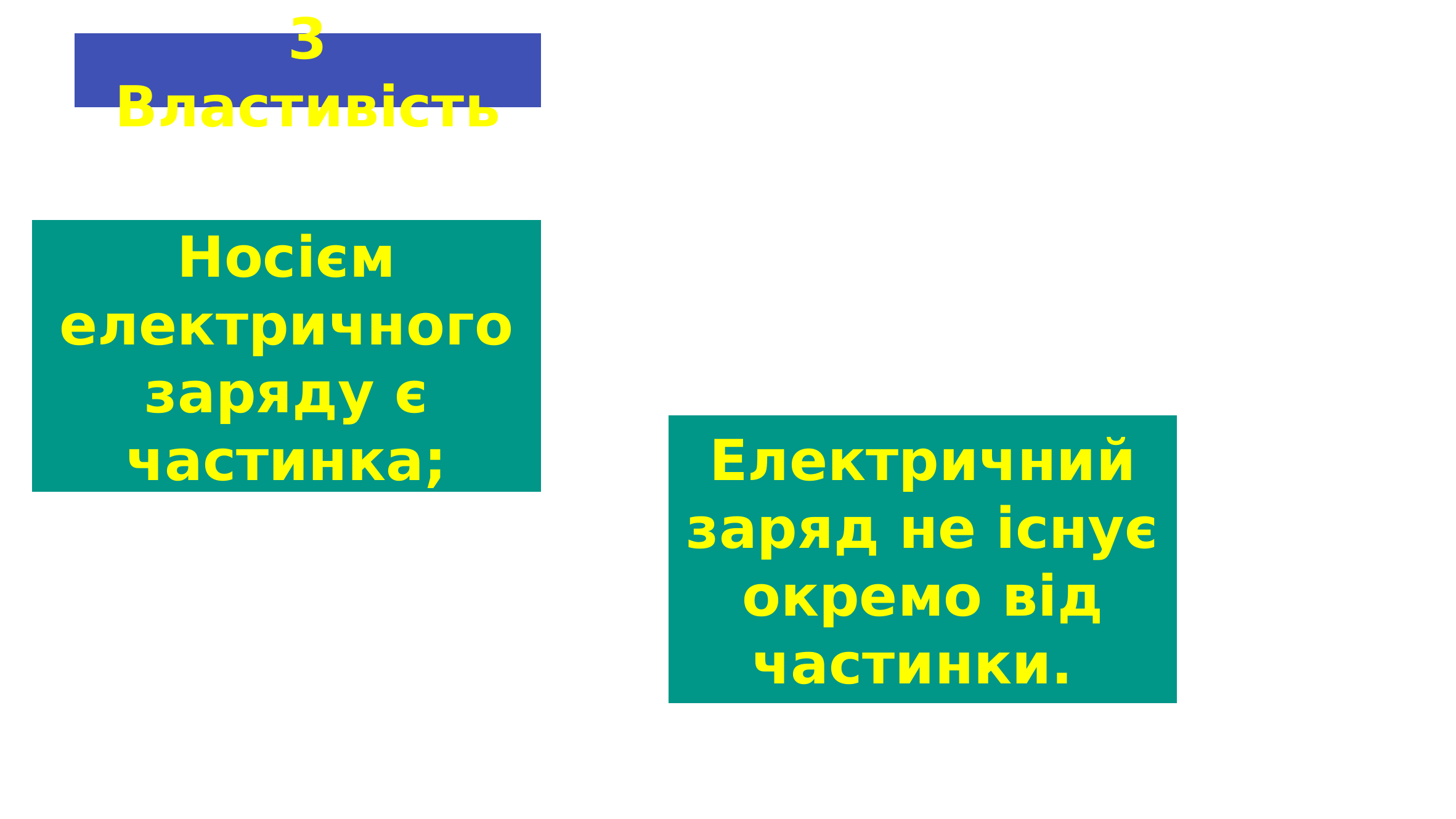

# Властивості електричного заряду
3 Властивість
Носієм електричного заряду є частинка;
Електричний заряд не існує окремо від частинки.